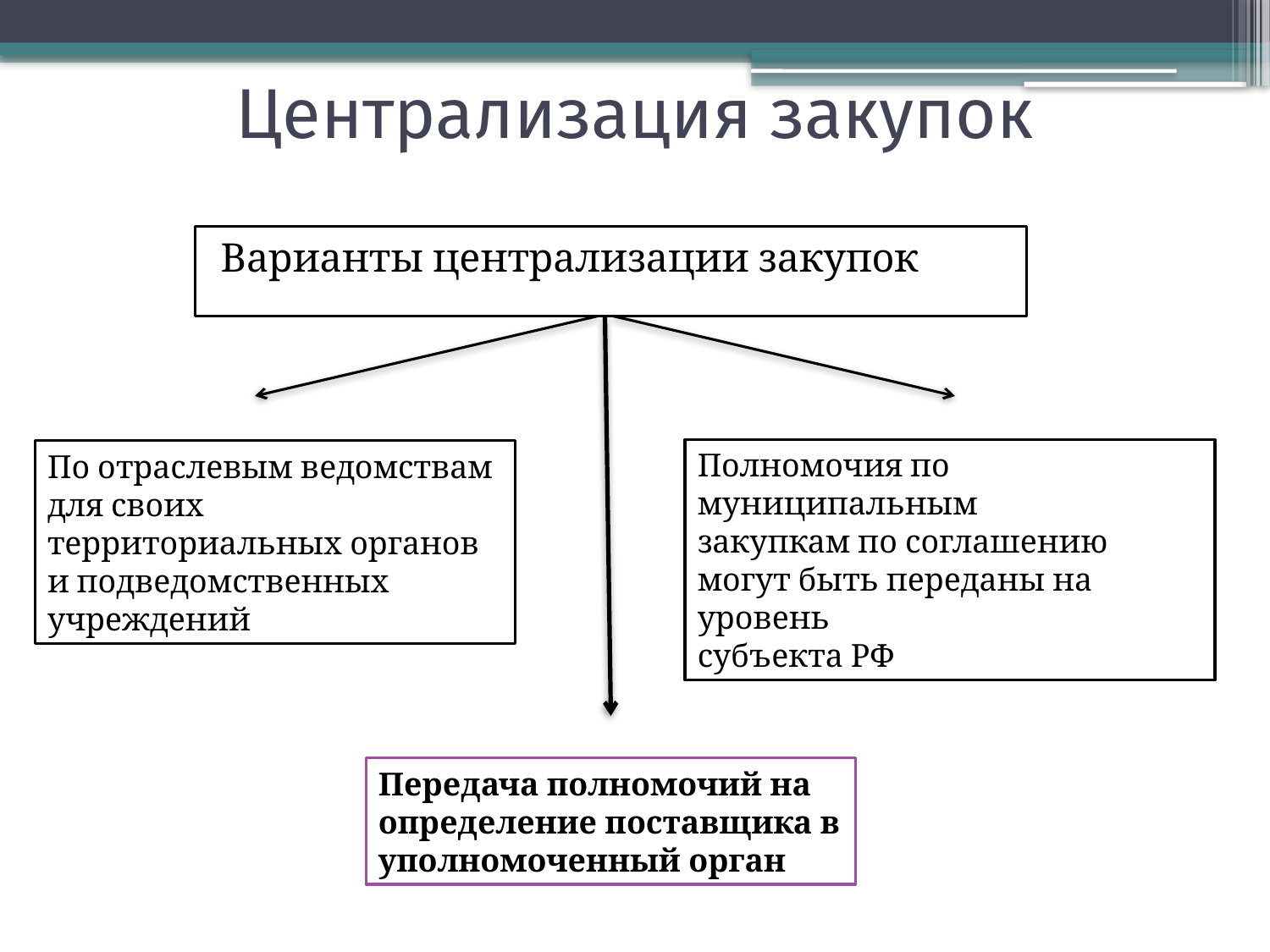

# Централизация закупок
Варианты централизации закупок
Полномочия по муниципальным
закупкам по соглашению
могут быть переданы на уровень
субъекта РФ
По отраслевым ведомствам
для своих территориальных органов
и подведомственных учреждений
Передача полномочий на определение поставщика в уполномоченный орган